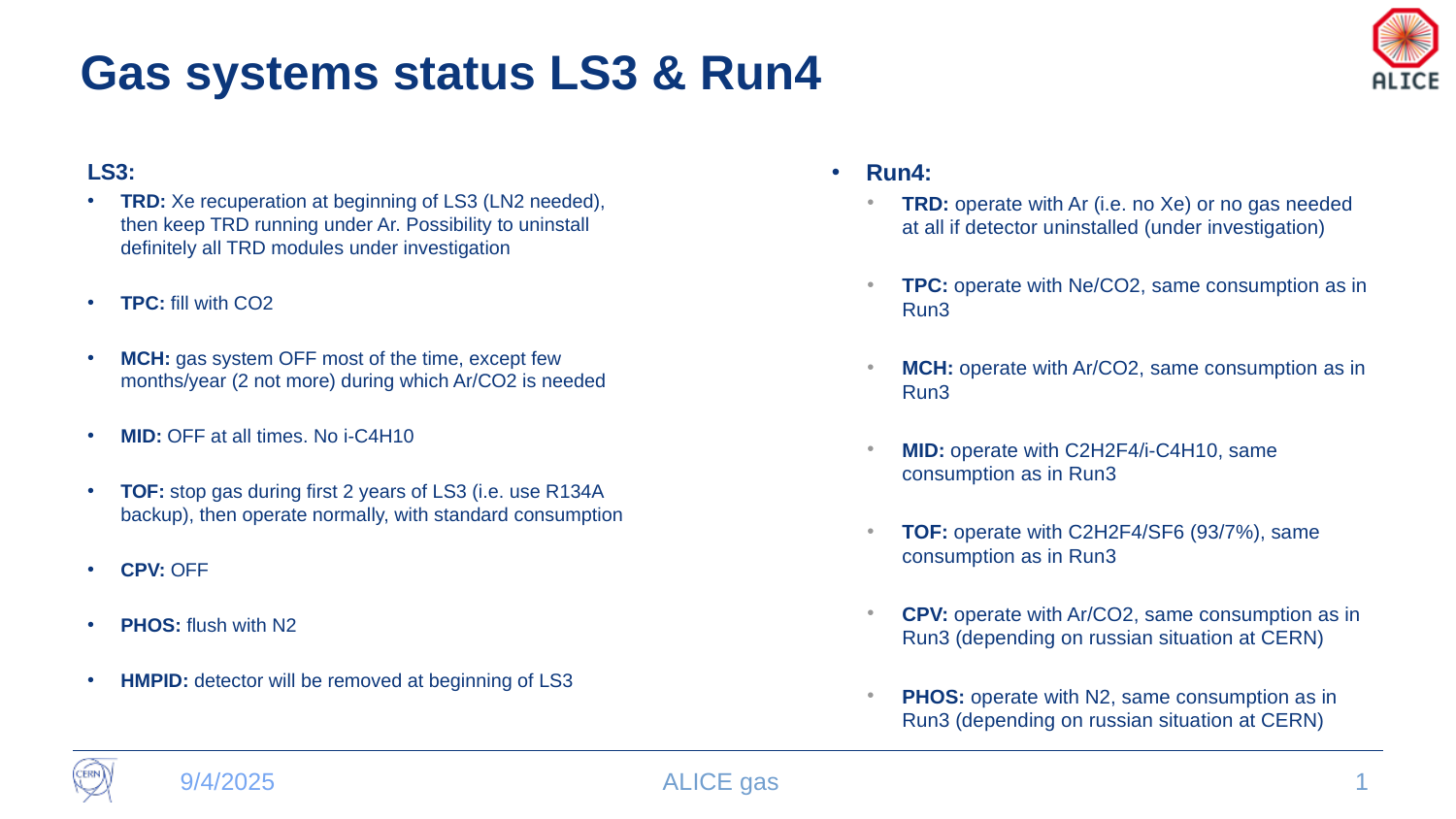

# Gas systems status LS3 & Run4
Run4:
TRD: operate with Ar (i.e. no Xe) or no gas needed at all if detector uninstalled (under investigation)

TPC: operate with Ne/CO2, same consumption as in Run3

MCH: operate with Ar/CO2, same consumption as in Run3

MID: operate with C2H2F4/i-C4H10, same consumption as in Run3

TOF: operate with C2H2F4/SF6 (93/7%), same consumption as in Run3

CPV: operate with Ar/CO2, same consumption as in Run3 (depending on russian situation at CERN)

PHOS: operate with N2, same consumption as in Run3 (depending on russian situation at CERN)
LS3:
TRD: Xe recuperation at beginning of LS3 (LN2 needed), then keep TRD running under Ar. Possibility to uninstall definitely all TRD modules under investigation

TPC: fill with CO2

MCH: gas system OFF most of the time, except few months/year (2 not more) during which Ar/CO2 is needed

MID: OFF at all times. No i-C4H10

TOF: stop gas during first 2 years of LS3 (i.e. use R134A backup), then operate normally, with standard consumption

CPV: OFF

PHOS: flush with N2

HMPID: detector will be removed at beginning of LS3
9/4/2025
ALICE gas
1